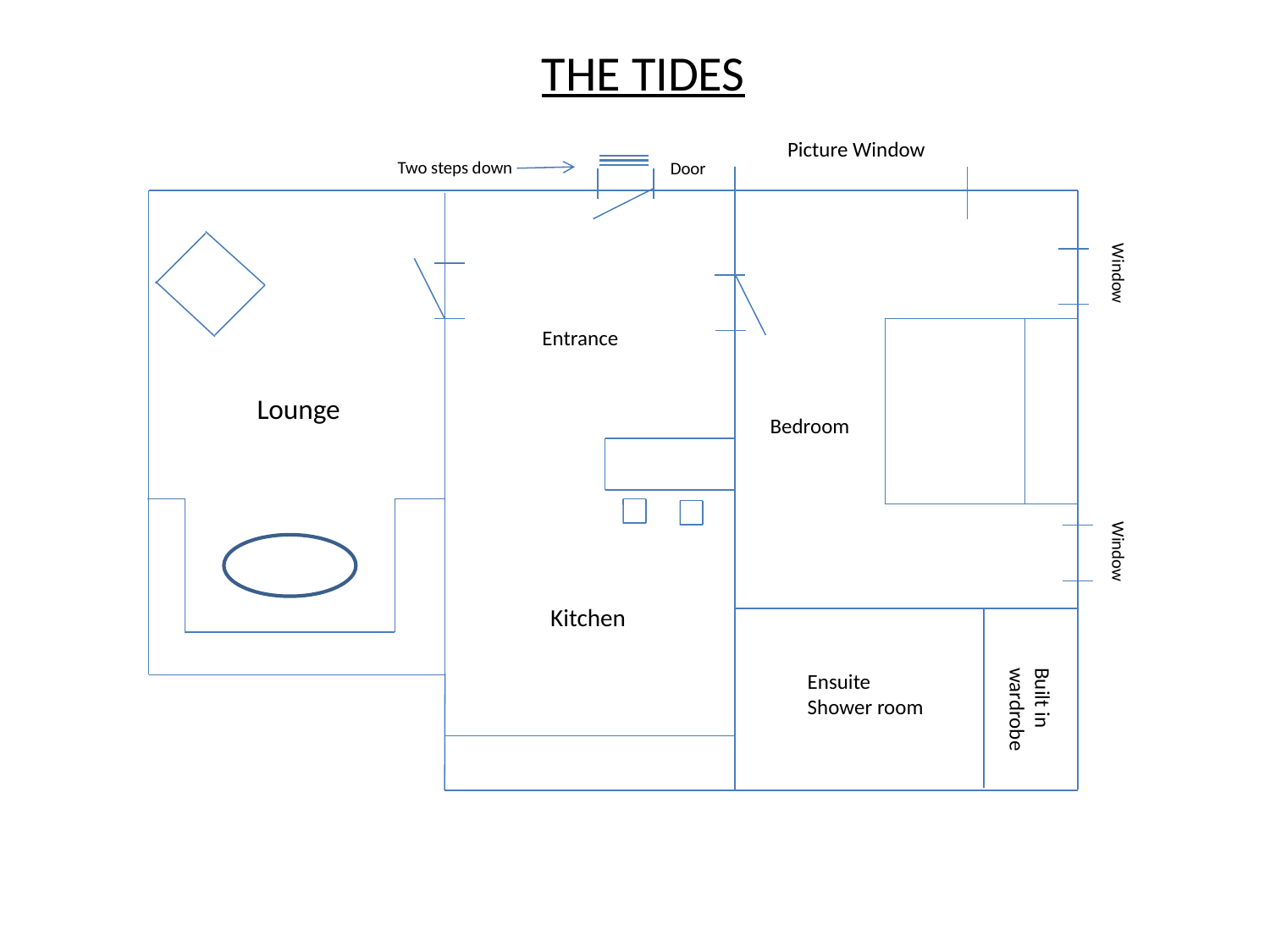

THE TIDES
Picture Window
Two steps down
Door
Window
Entrance
Lounge
Bedroom

Window
Kitchen
Ensuite
Shower room
Built in wardrobe